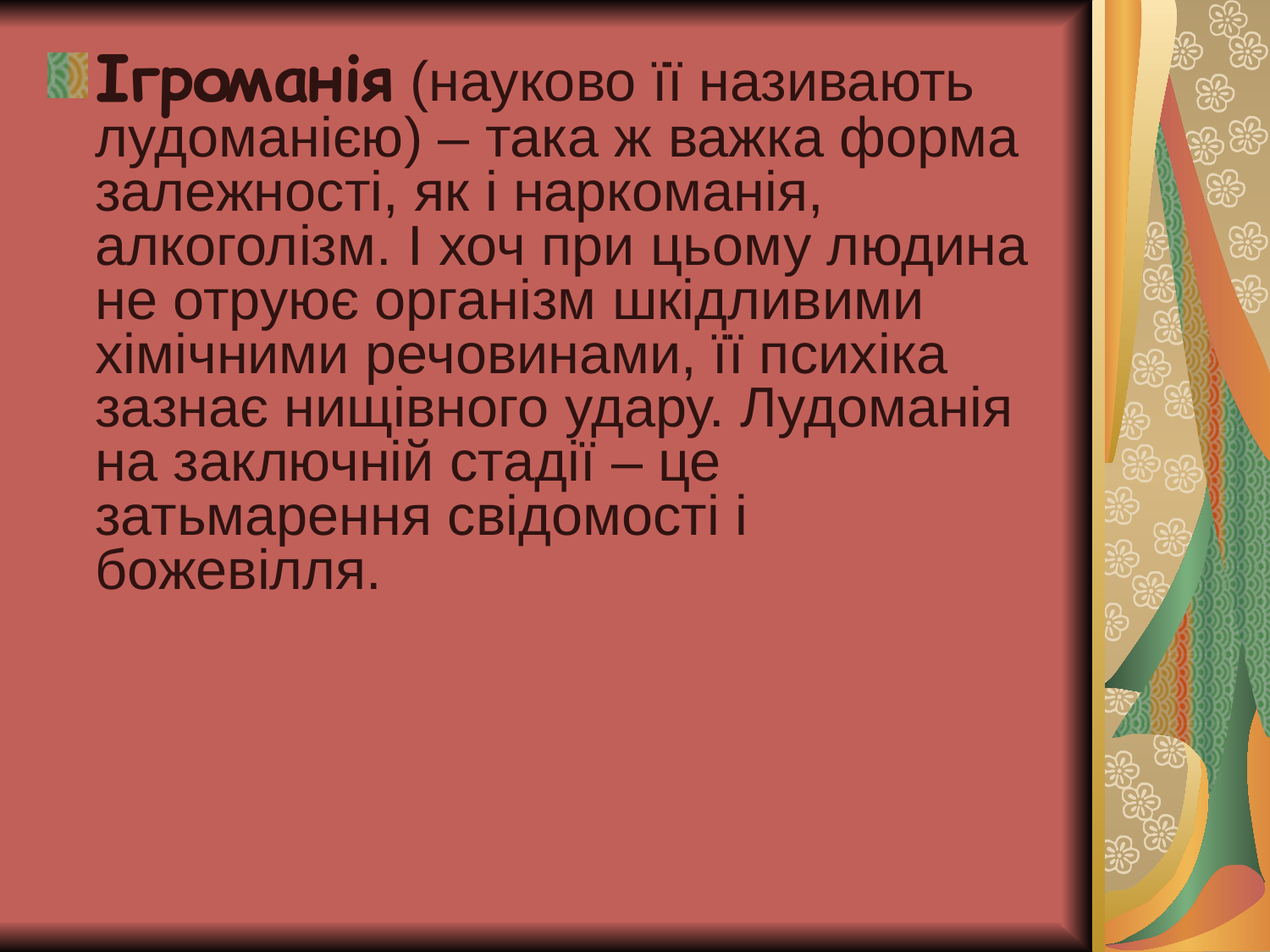

Ігроманія (науково її називають лудоманією) – така ж важка форма залежності, як і наркоманія, алкоголізм. І хоч при цьому людина не отруює організм шкідливими хімічними речовинами, її психіка зазнає нищівного удару. Лудоманія на заключній стадії – це затьмарення свідомості і божевілля.